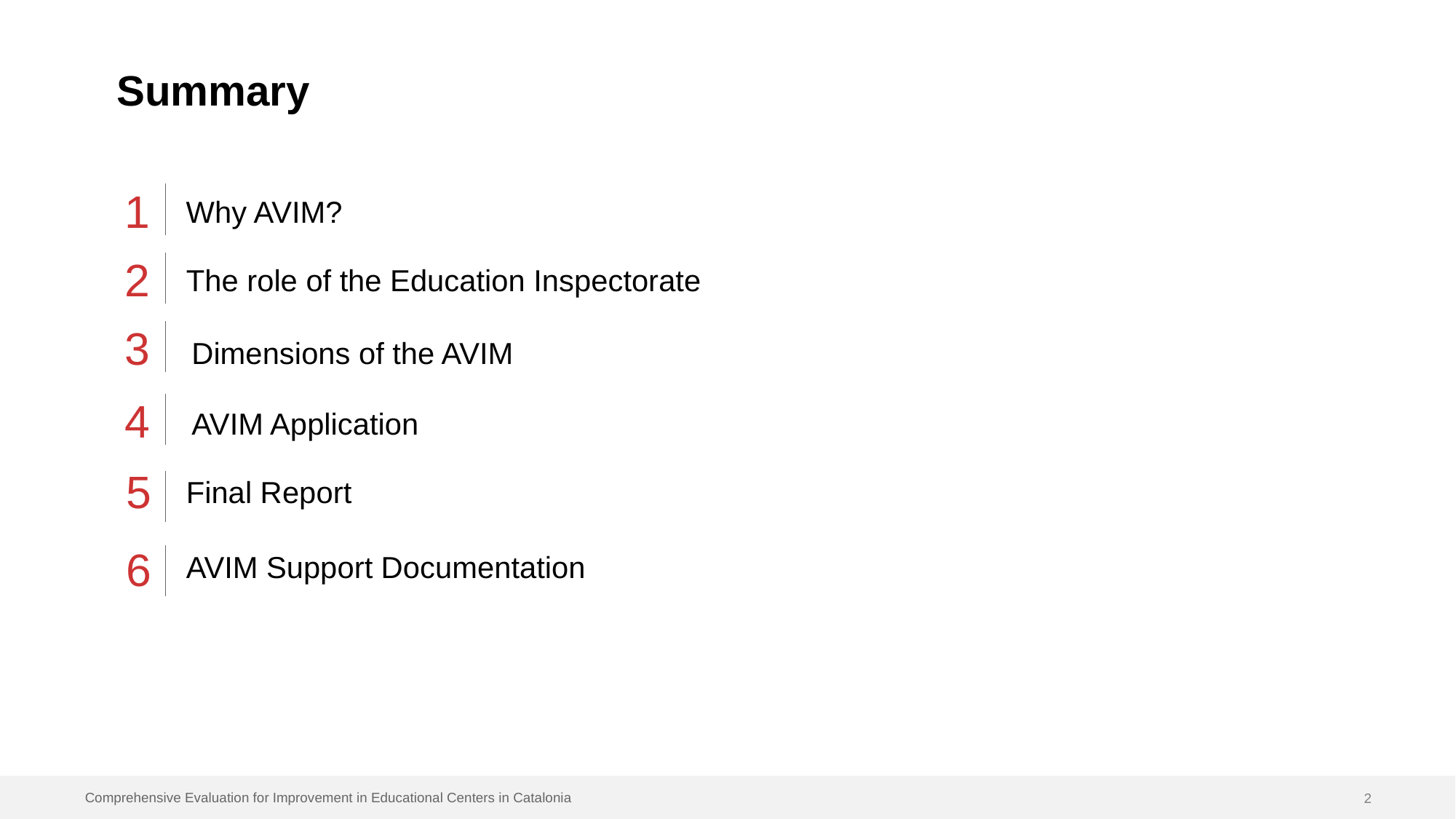

# Summary
1
Why AVIM?
2
The role of the Education Inspectorate
3
Dimensions of the AVIM
4
AVIM Application
5
Final Report
6
AVIM Support Documentation
Comprehensive Evaluation for Improvement in Educational Centers in Catalonia